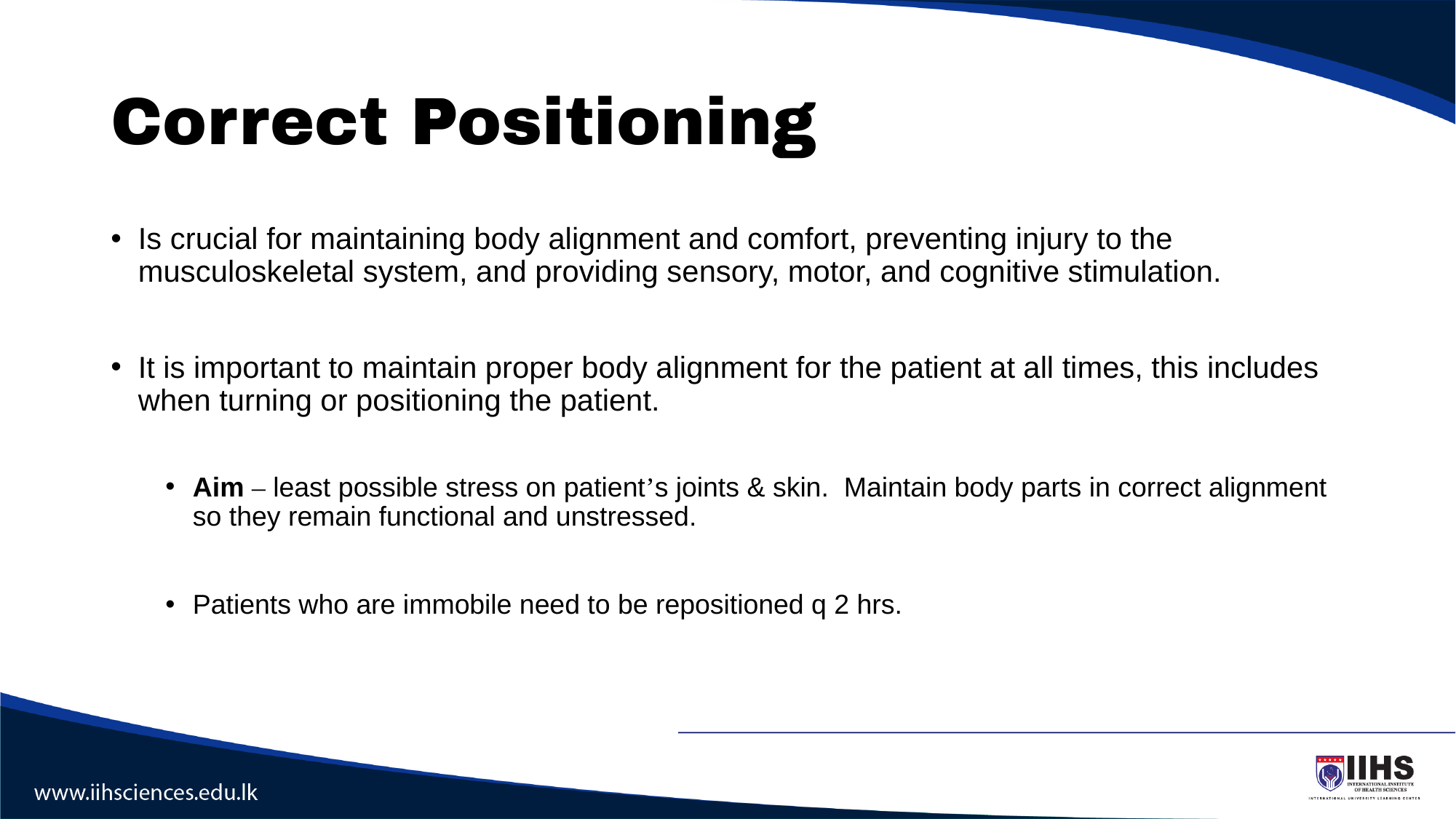

# Correct Positioning
Is crucial for maintaining body alignment and comfort, preventing injury to the musculoskeletal system, and providing sensory, motor, and cognitive stimulation.

It is important to maintain proper body alignment for the patient at all times, this includes when turning or positioning the patient.

Aim – least possible stress on patient’s joints & skin.  Maintain body parts in correct alignment so they remain functional and unstressed.

Patients who are immobile need to be repositioned q 2 hrs.